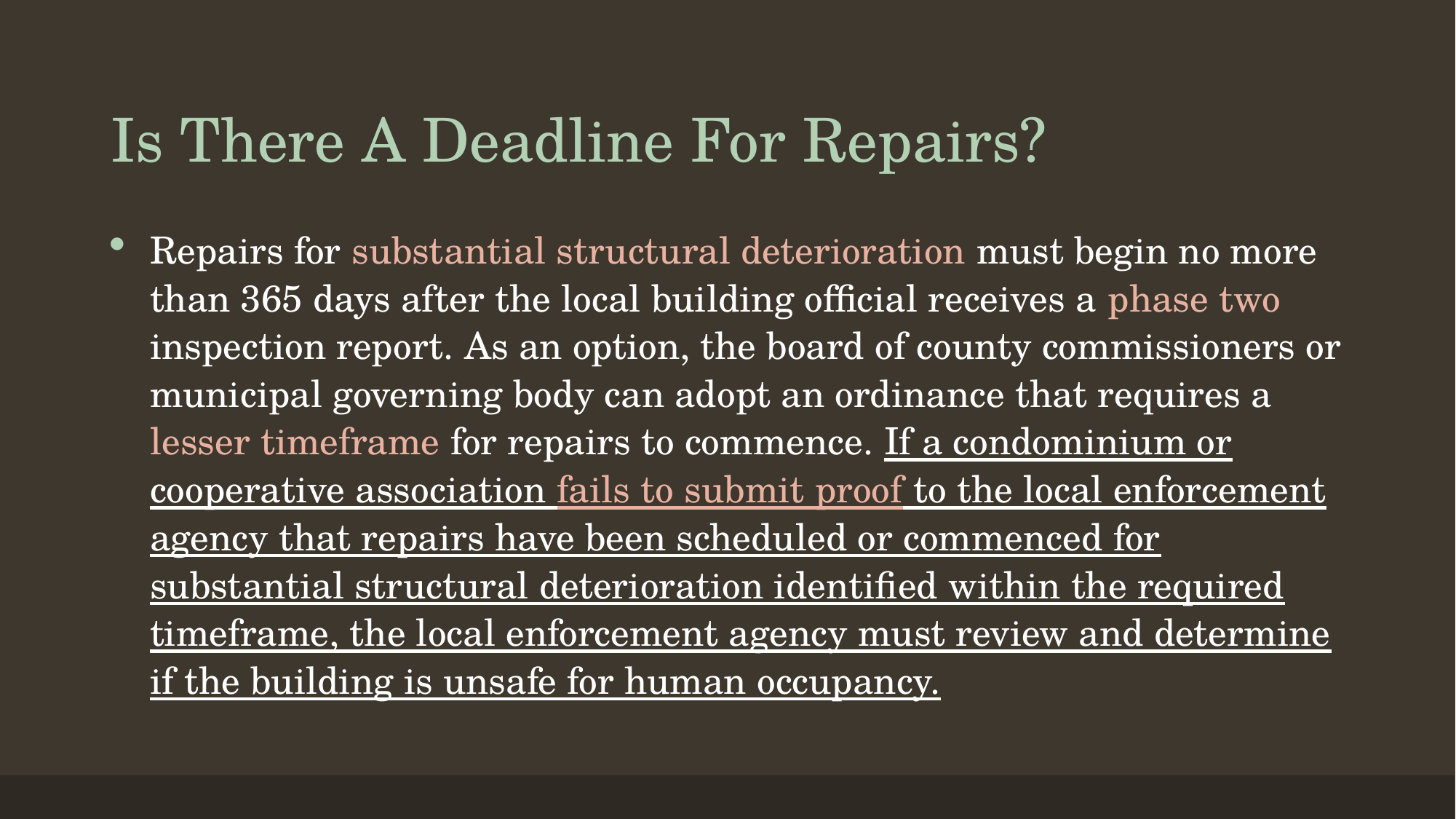

# Is There A Deadline For Repairs?
Repairs for substantial structural deterioration must begin no more than 365 days after the local building official receives a phase two inspection report. As an option, the board of county commissioners or municipal governing body can adopt an ordinance that requires a lesser timeframe for repairs to commence. If a condominium or cooperative association fails to submit proof to the local enforcement agency that repairs have been scheduled or commenced for substantial structural deterioration identified within the required timeframe, the local enforcement agency must review and determine if the building is unsafe for human occupancy.